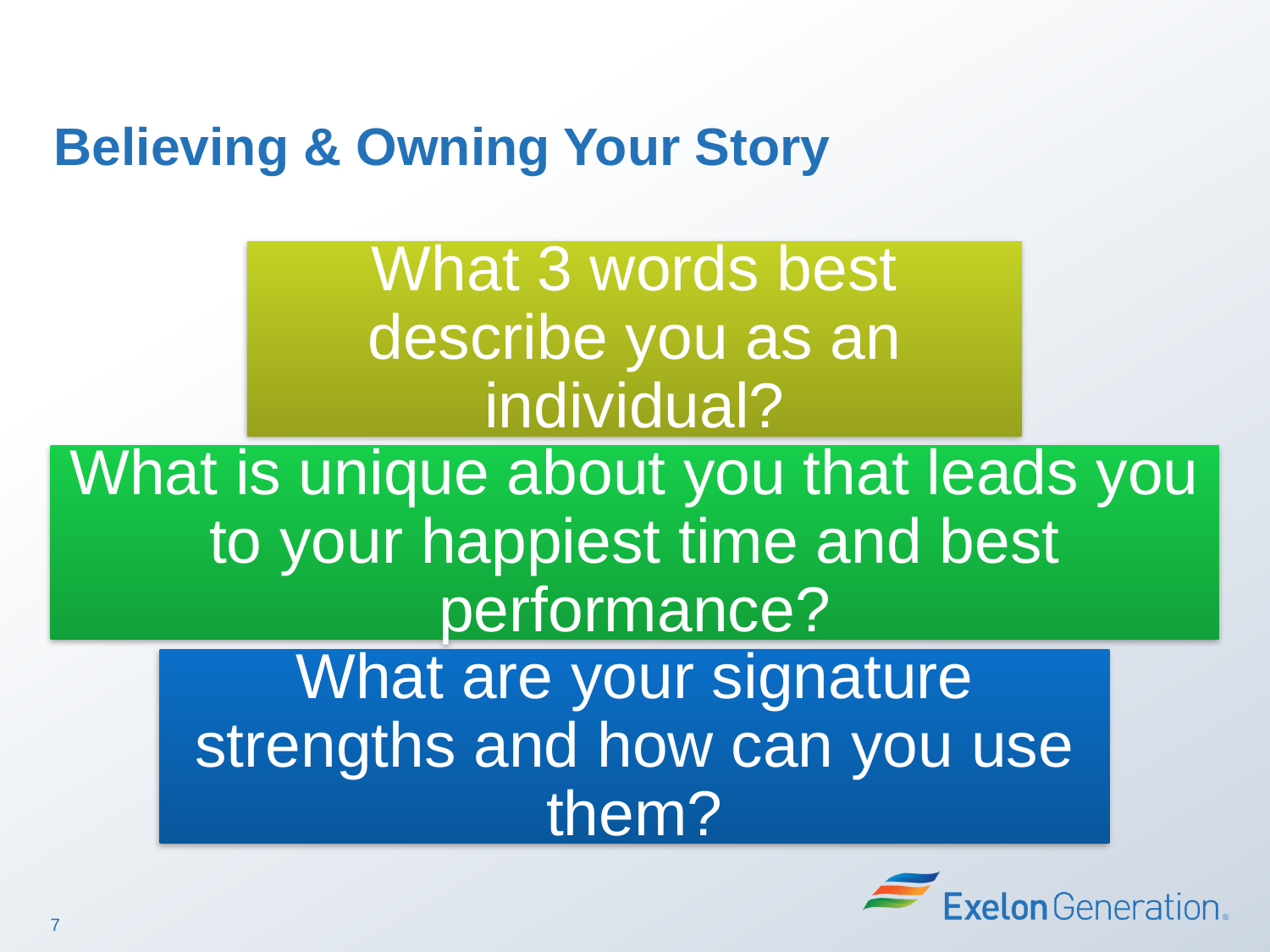

# Believing & Owning Your Story
What 3 words best describe you as an individual?
What is unique about you that leads you to your happiest time and best performance?
What are your signature strengths and how can you use them?
7